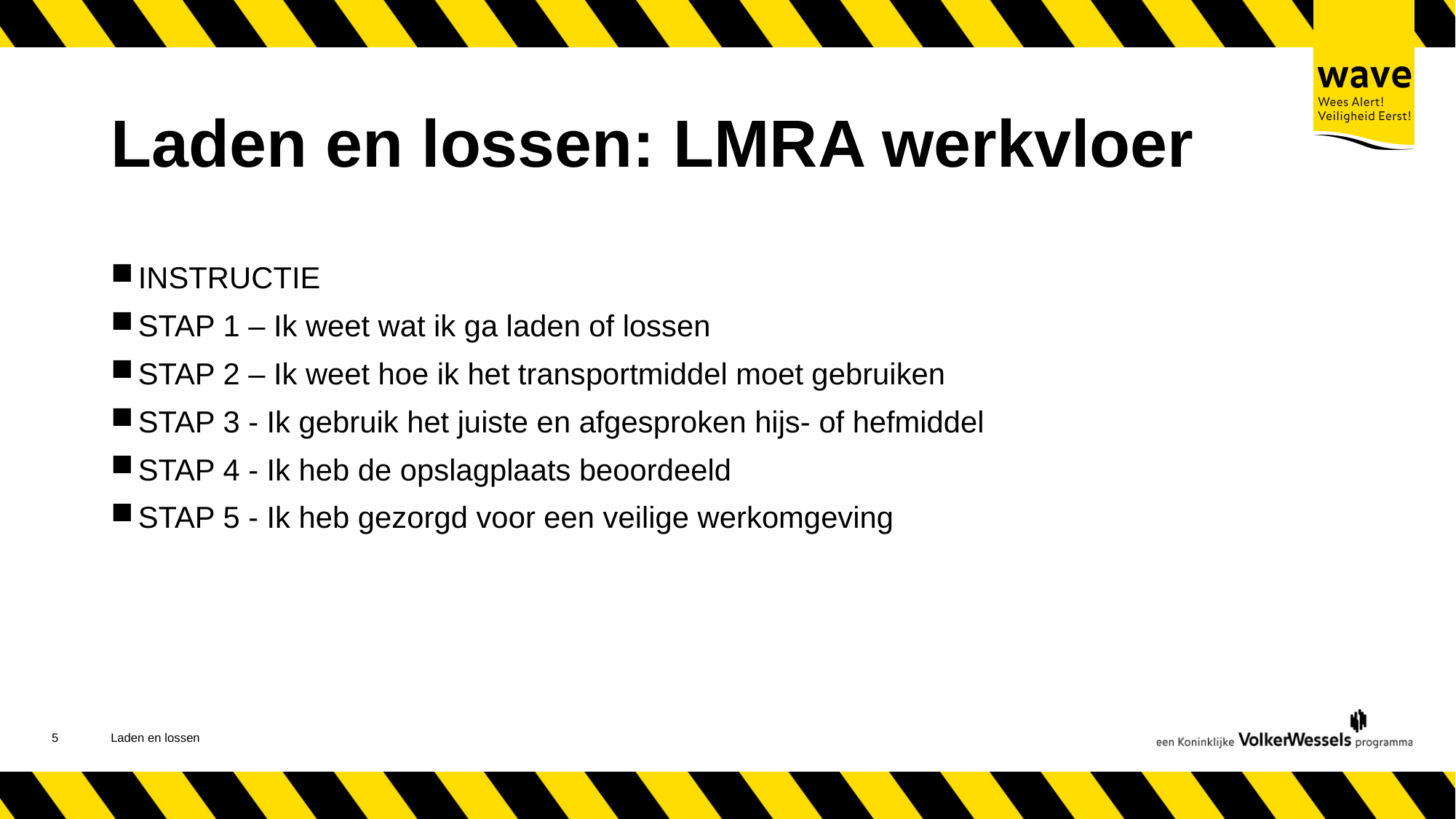

# Laden en lossen: LMRA werkvloer
INSTRUCTIE
STAP 1 – Ik weet wat ik ga laden of lossen
STAP 2 – Ik weet hoe ik het transportmiddel moet gebruiken
STAP 3 - Ik gebruik het juiste en afgesproken hijs- of hefmiddel
STAP 4 - Ik heb de opslagplaats beoordeeld
STAP 5 - Ik heb gezorgd voor een veilige werkomgeving

5
Laden en lossen